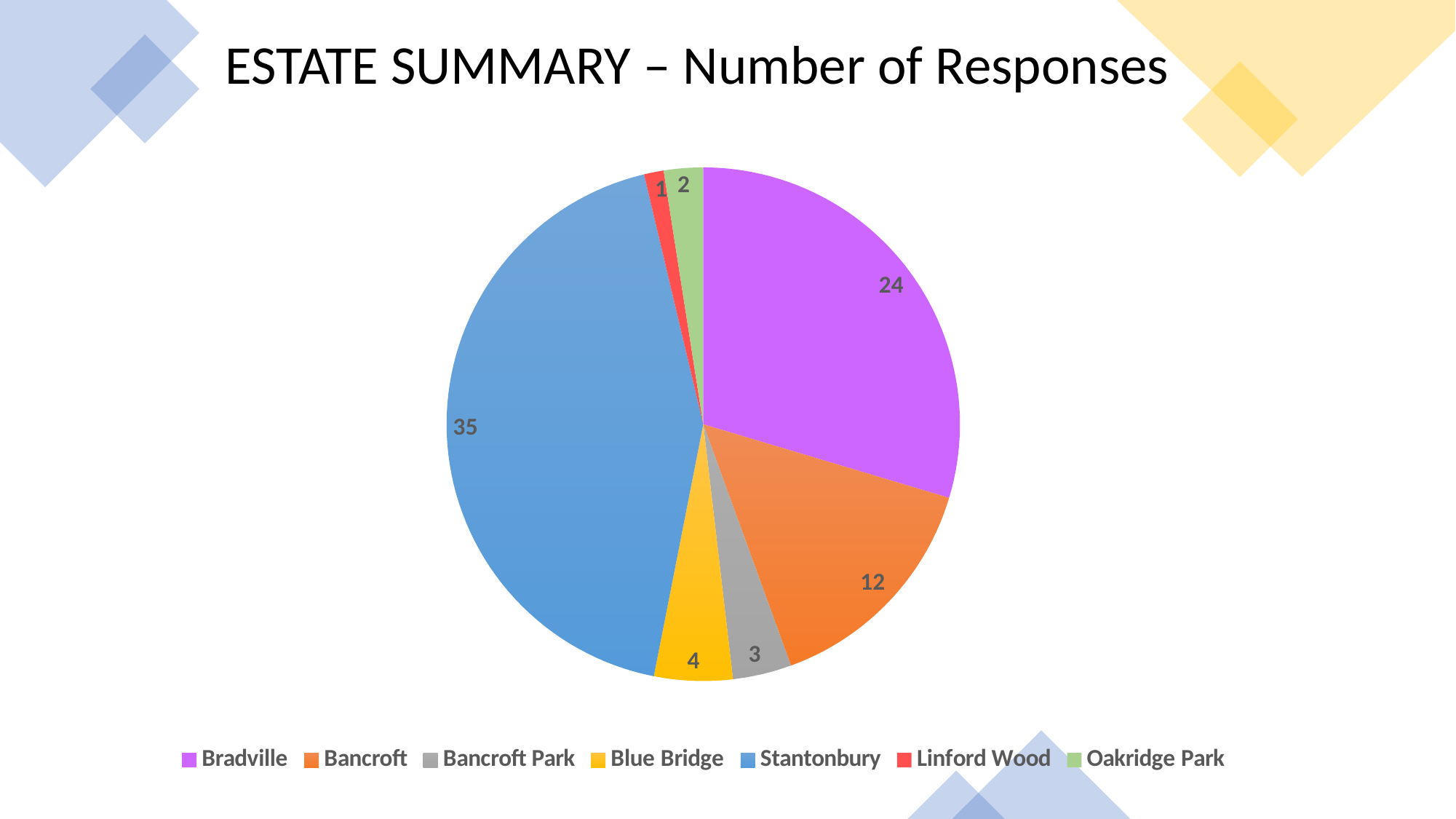

ESTATE SUMMARY – Number of Responses

### Chart

| Category | Total |
|---|---|
| Bradville | 24.0 |
| Bancroft | 12.0 |
| Bancroft Park | 3.0 |
| Blue Bridge | 4.0 |
| Stantonbury | 35.0 |
| Linford Wood | 1.0 |
| Oakridge Park | 2.0 |